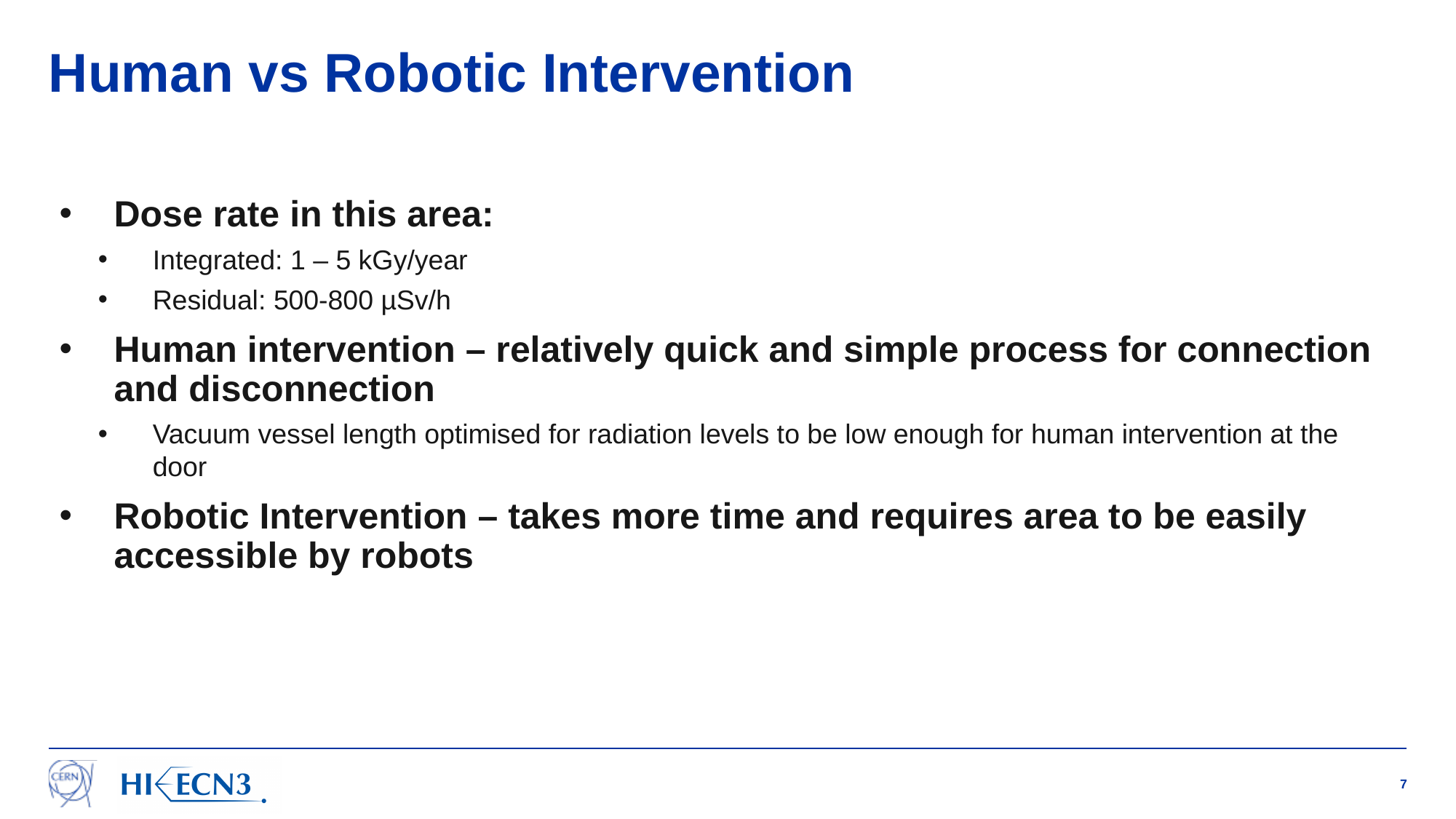

# Human vs Robotic Intervention
Dose rate in this area:
Integrated: 1 – 5 kGy/year
Residual: 500-800 µSv/h
Human intervention – relatively quick and simple process for connection and disconnection
Vacuum vessel length optimised for radiation levels to be low enough for human intervention at the door
Robotic Intervention – takes more time and requires area to be easily accessible by robots
7